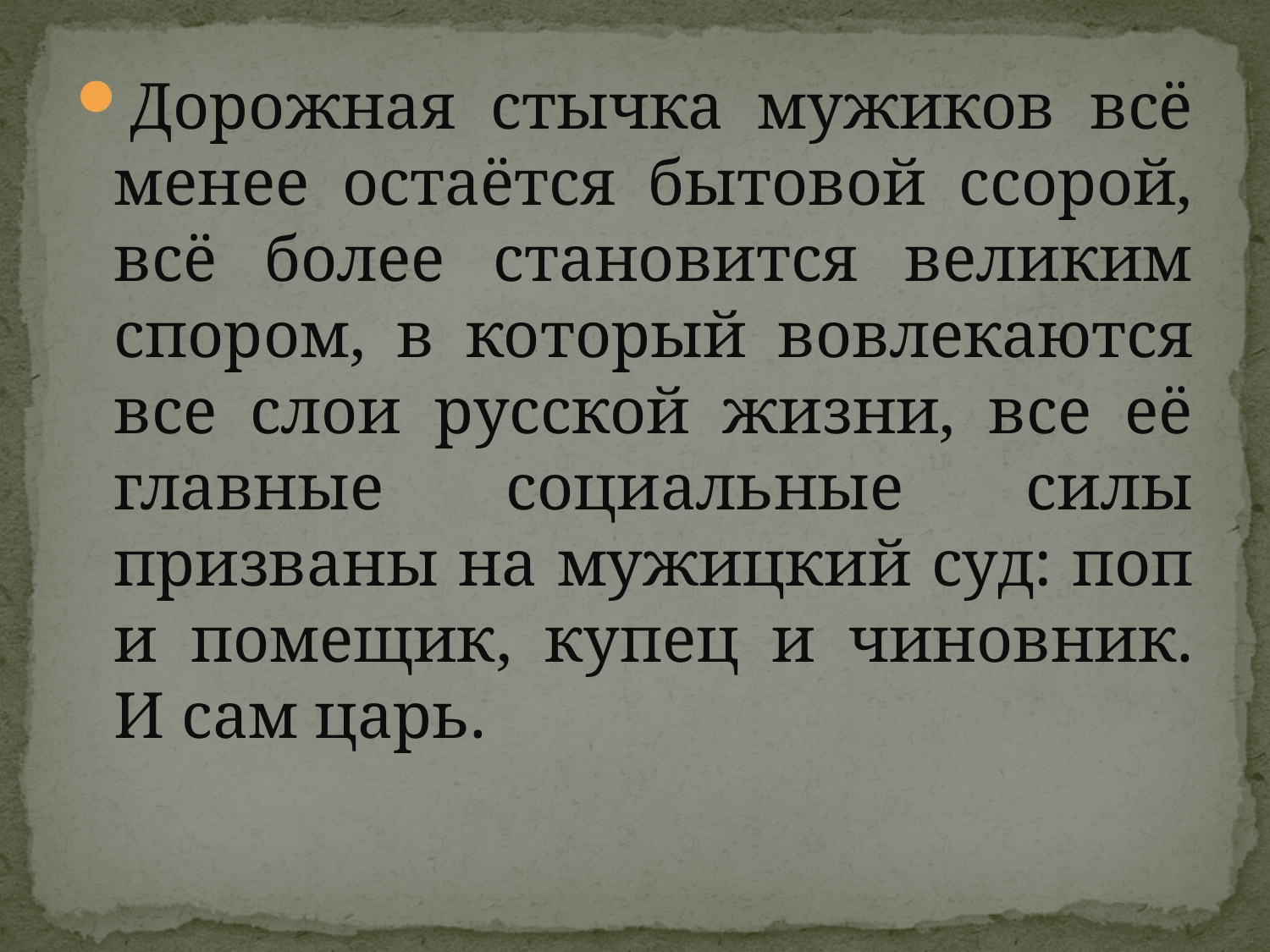

Дорожная стычка мужиков всё менее остаётся бытовой ссорой, всё более становится великим спором, в который вовлекаются все слои русской жизни, все её главные социальные силы призваны на мужицкий суд: поп и помещик, купец и чиновник. И сам царь.